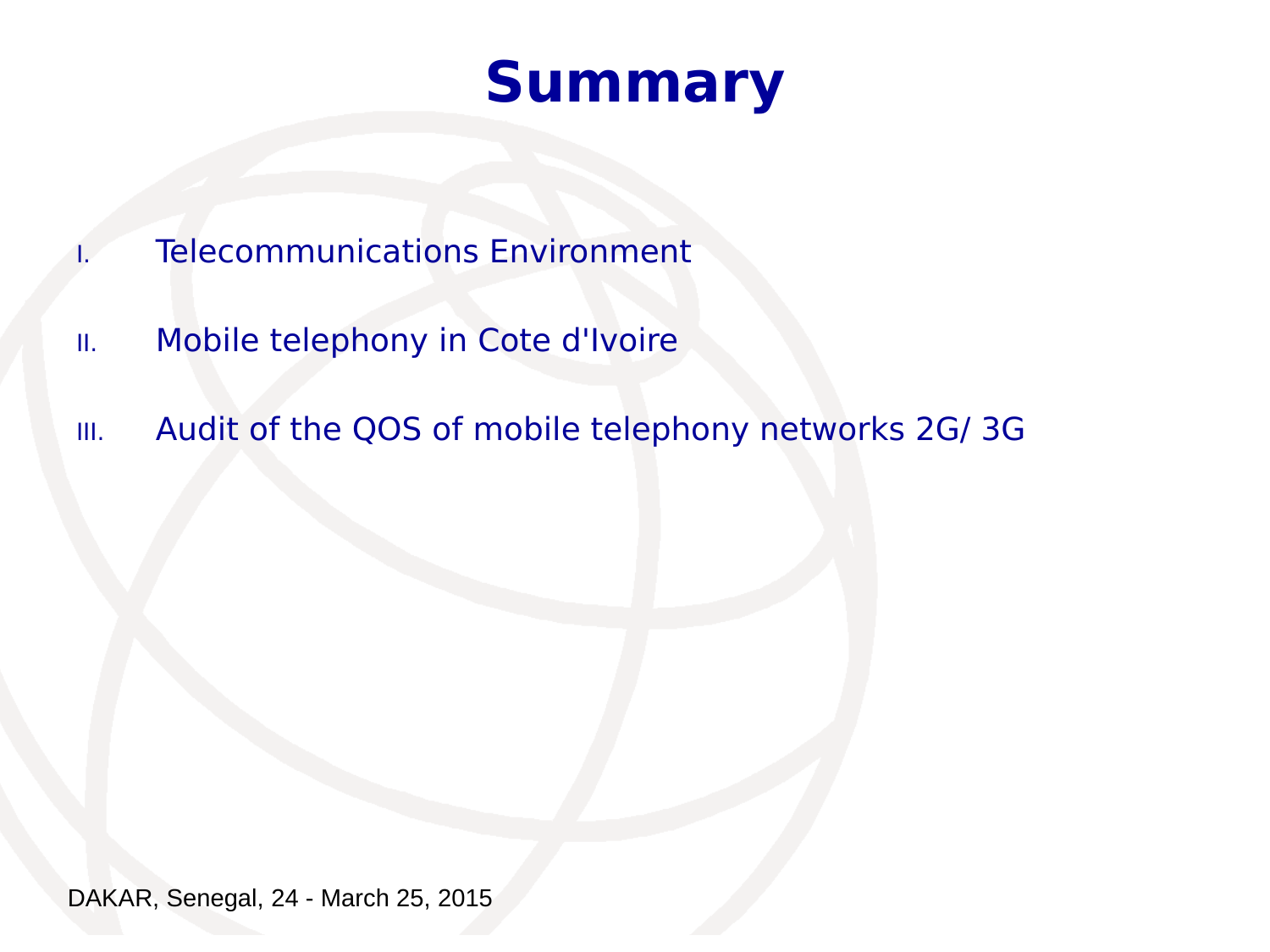

# Summary

Telecommunications Environment

Mobile telephony in Cote d'Ivoire

Audit of the QOS of mobile telephony networks 2G/ 3G

DAKAR, Senegal, 24 - March 25, 2015